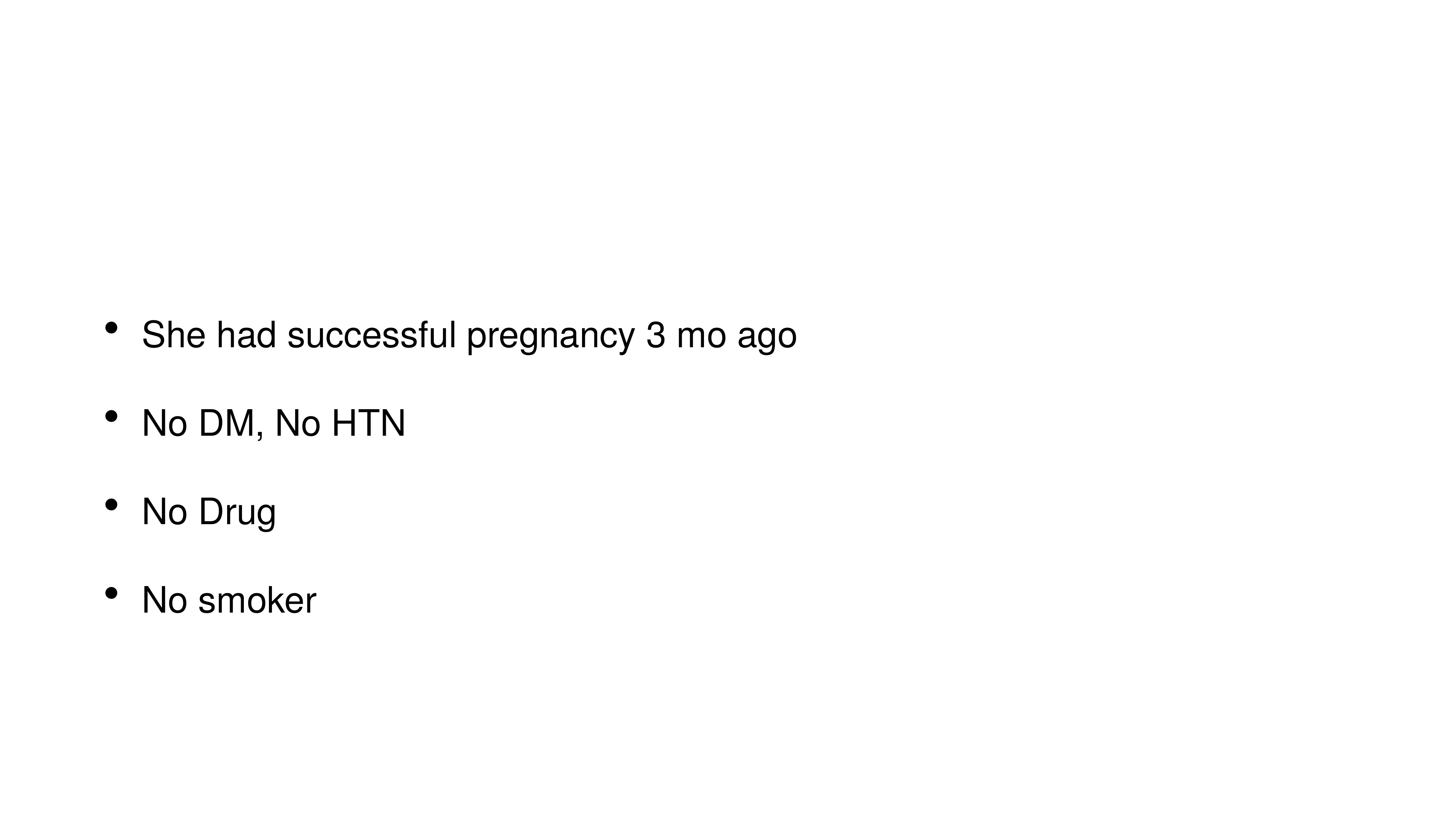

#
She had successful pregnancy 3 mo ago
No DM, No HTN
No Drug
No smoker